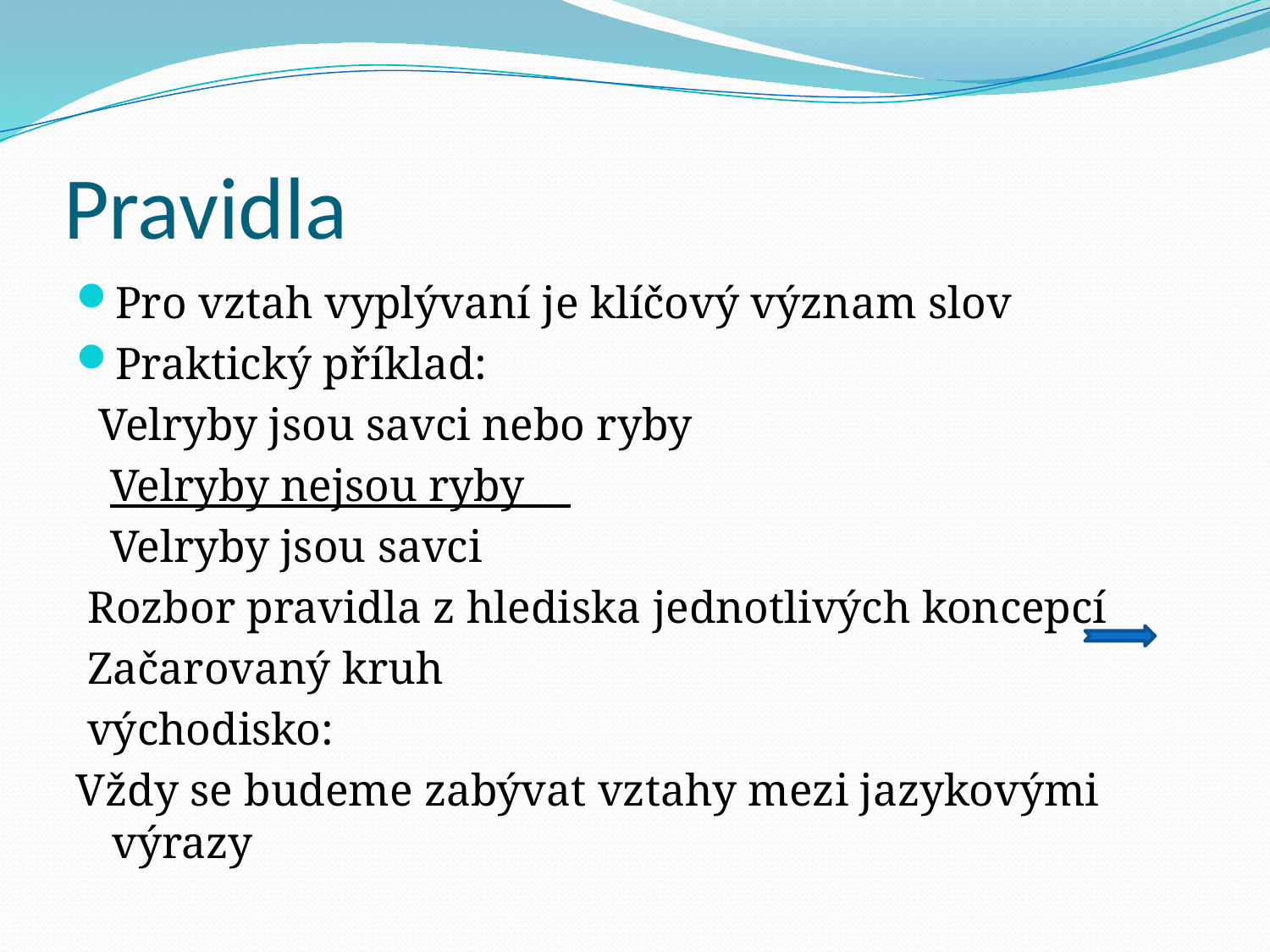

# Pravidla
Pro vztah vyplývaní je klíčový význam slov
Praktický příklad:
  Velryby jsou savci nebo ryby
   Velryby nejsou ryby
   Velryby jsou savci
 Rozbor pravidla z hlediska jednotlivých koncepcí
 Začarovaný kruh
 východisko:
Vždy se budeme zabývat vztahy mezi jazykovými výrazy